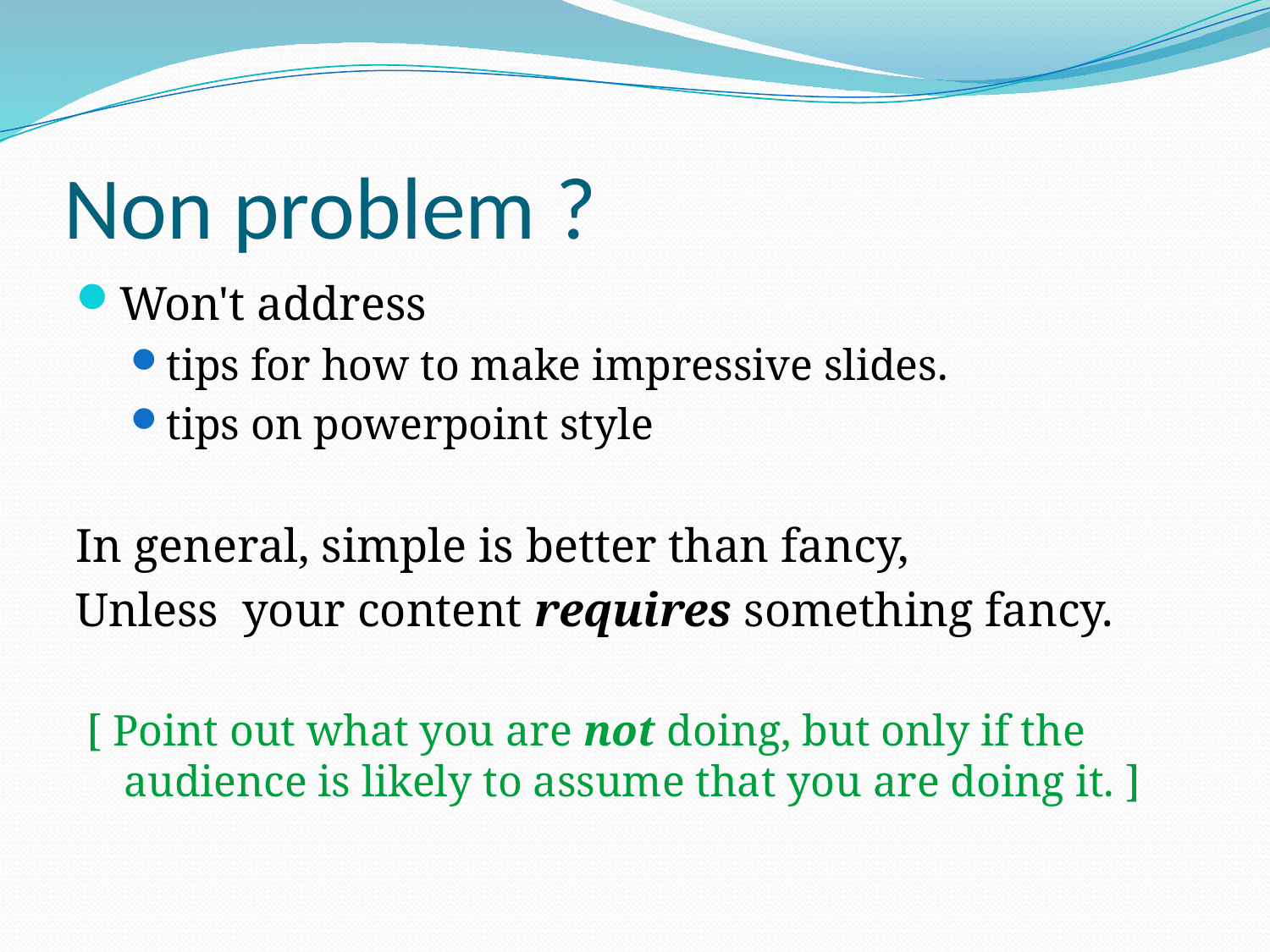

# Non problem ?
Won't address
tips for how to make impressive slides.
tips on powerpoint style

In general, simple is better than fancy,
Unless  your content requires something fancy.

 [ Point out what you are not doing, but only if the audience is likely to assume that you are doing it. ]